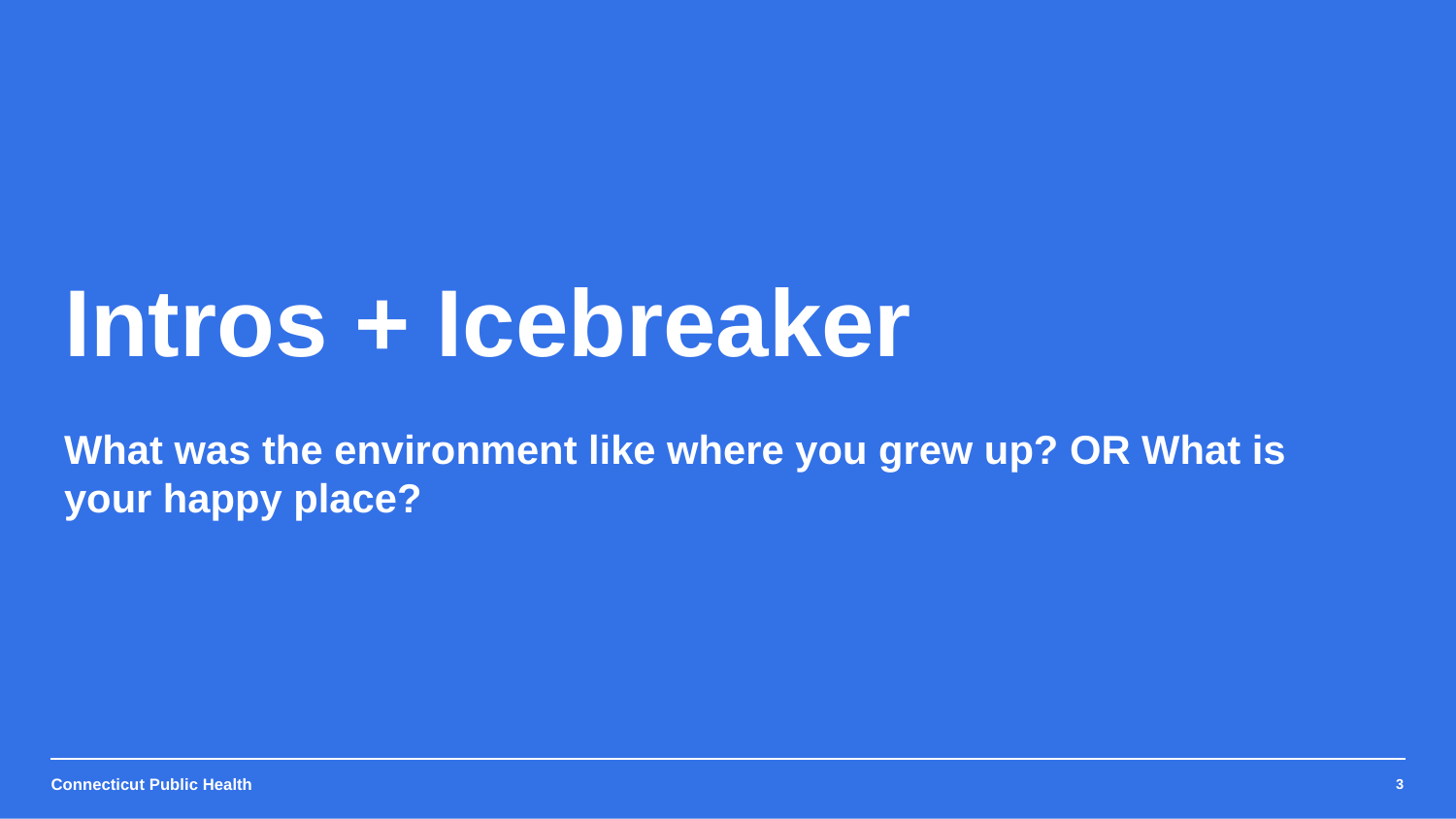

Intros + Icebreaker

What was the environment like where you grew up? OR What is your happy place?
3